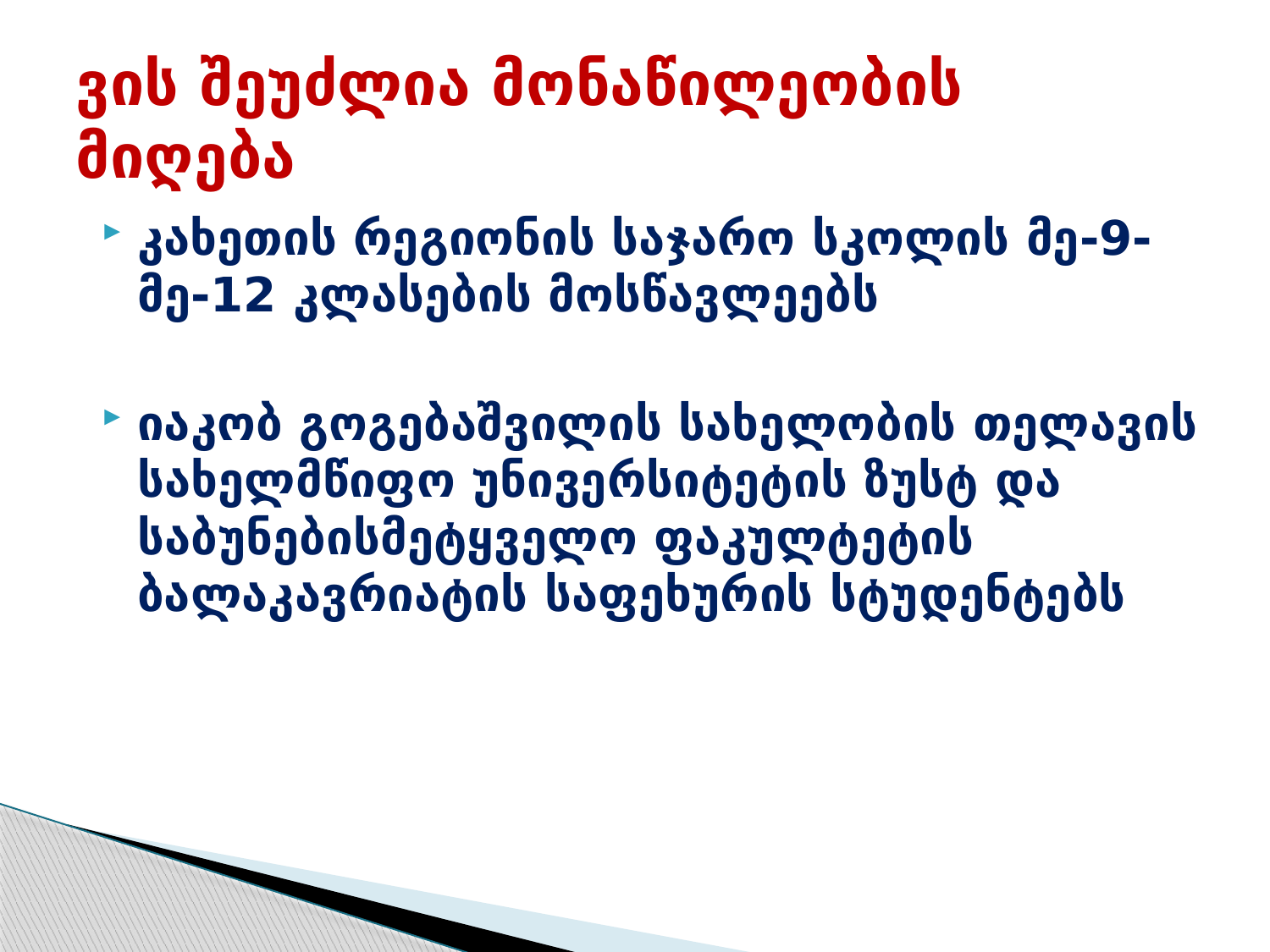

# ვის შეუძლია მონაწილეობის მიღება
კახეთის რეგიონის საჯარო სკოლის მე-9-მე-12 კლასების მოსწავლეებს

იაკობ გოგებაშვილის სახელობის თელავის სახელმწიფო უნივერსიტეტის ზუსტ და საბუნებისმეტყველო ფაკულტეტის ბალაკავრიატის საფეხურის სტუდენტებს